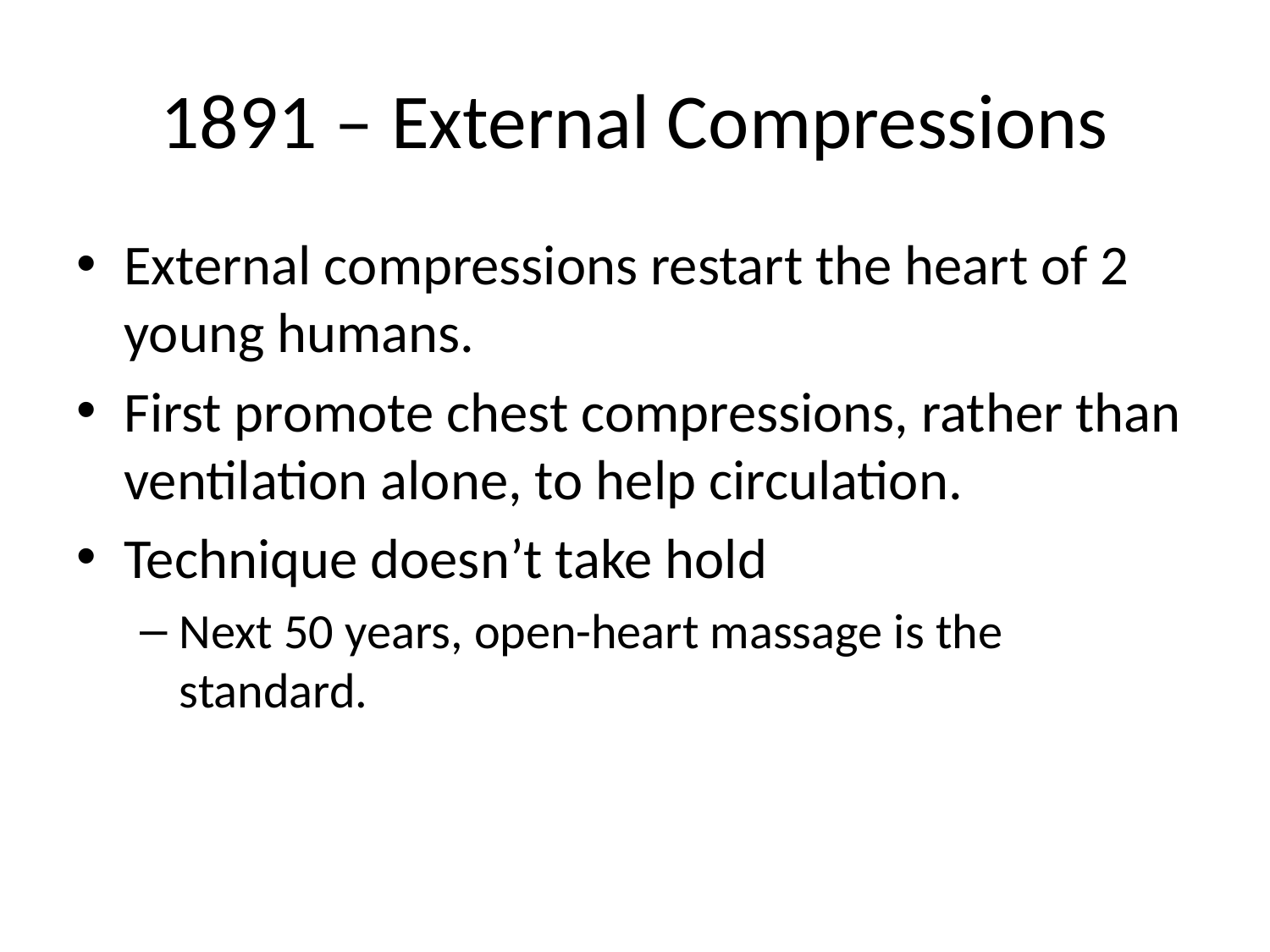

# 1891 – External Compressions
External compressions restart the heart of 2 young humans.
First promote chest compressions, rather than ventilation alone, to help circulation.
Technique doesn’t take hold
Next 50 years, open-heart massage is the standard.